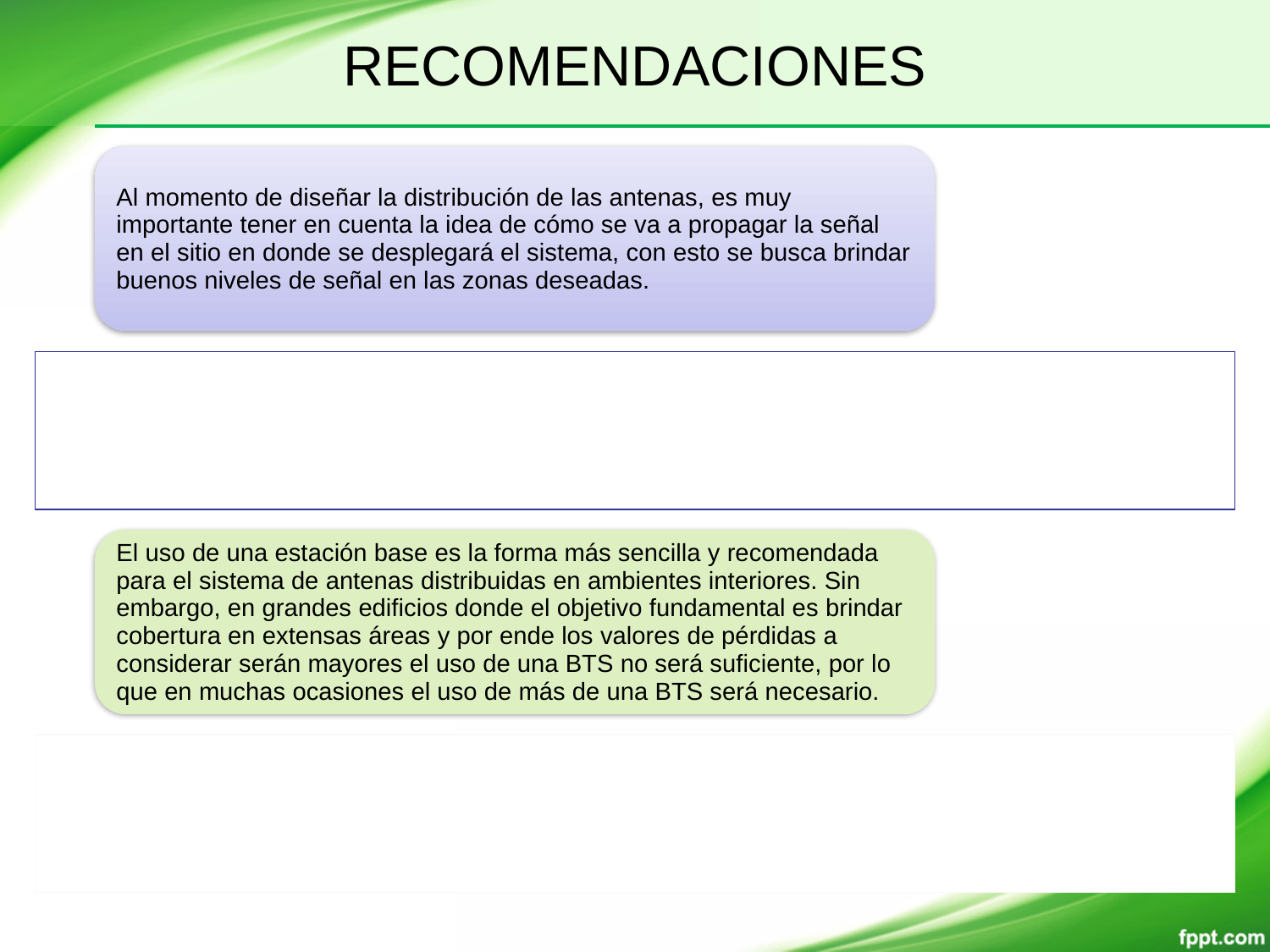

RECOMENDACIONES
Al momento de diseñar la distribución de las antenas, es muy importante tener en cuenta la idea de cómo se va a propagar la señal en el sitio en donde se desplegará el sistema, con esto se busca brindar buenos niveles de señal en las zonas deseadas.
El uso de una estación base es la forma más sencilla y recomendada para el sistema de antenas distribuidas en ambientes interiores. Sin embargo, en grandes edificios donde el objetivo fundamental es brindar cobertura en extensas áreas y por ende los valores de pérdidas a considerar serán mayores el uso de una BTS no será suficiente, por lo que en muchas ocasiones el uso de más de una BTS será necesario.